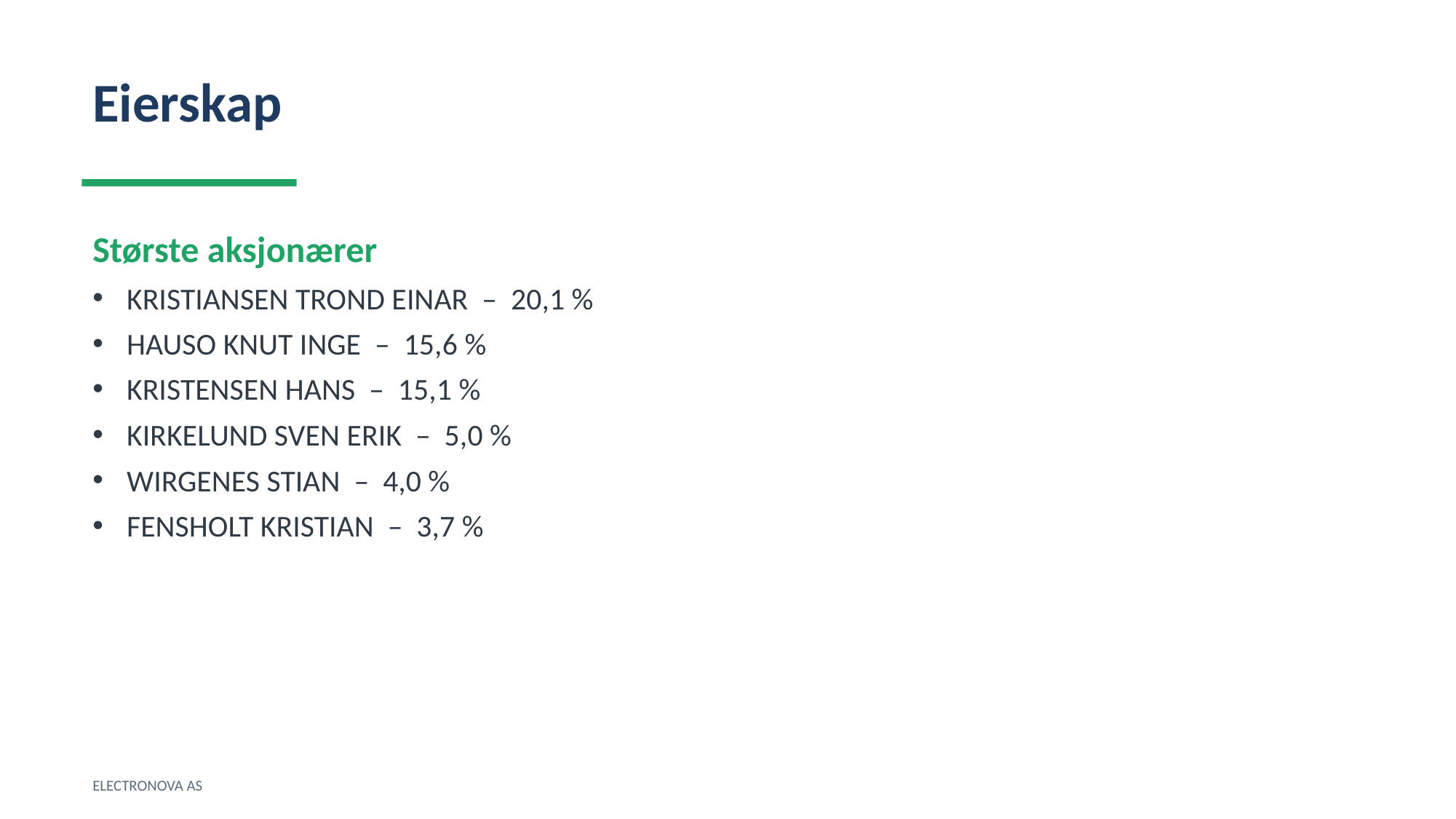

Eierskap

Største aksjonærer
KRISTIANSEN TROND EINAR  –  20,1 %
HAUSO KNUT INGE  –  15,6 %
KRISTENSEN HANS  –  15,1 %
KIRKELUND SVEN ERIK  –  5,0 %
WIRGENES STIAN  –  4,0 %
FENSHOLT KRISTIAN  –  3,7 %
ELECTRONOVA AS